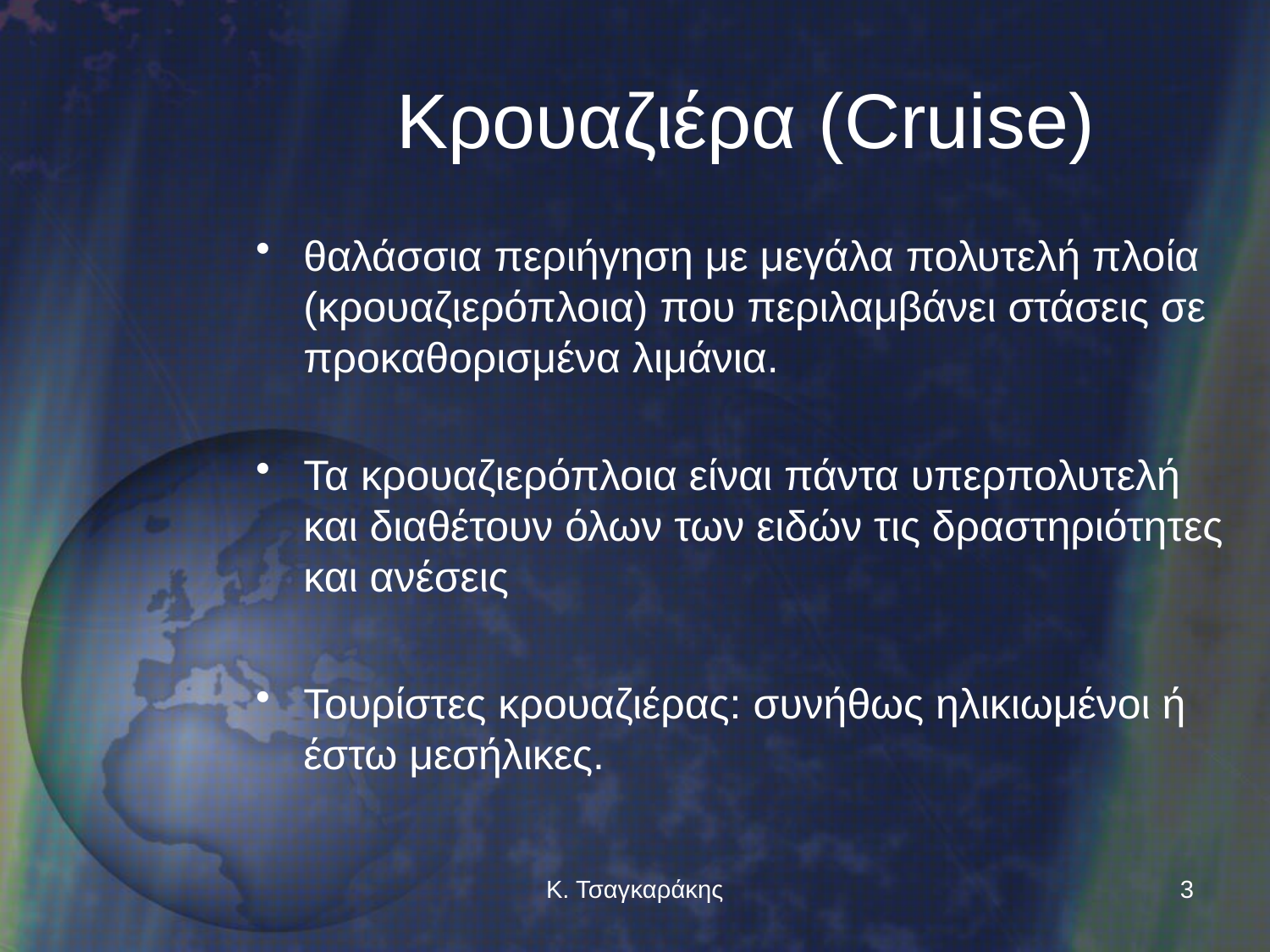

# Κρουαζιέρα (Cruise)
θαλάσσια περιήγηση με μεγάλα πολυτελή πλοία (κρουαζιερόπλοια) που περιλαμβάνει στάσεις σε προκαθορισμένα λιμάνια.

Τα κρουαζιερόπλοια είναι πάντα υπερπολυτελή και διαθέτουν όλων των ειδών τις δραστηριότητες και ανέσεις

Τουρίστες κρουαζιέρας: συνήθως ηλικιωμένοι ή έστω μεσήλικες.
Κ. Τσαγκαράκης
3